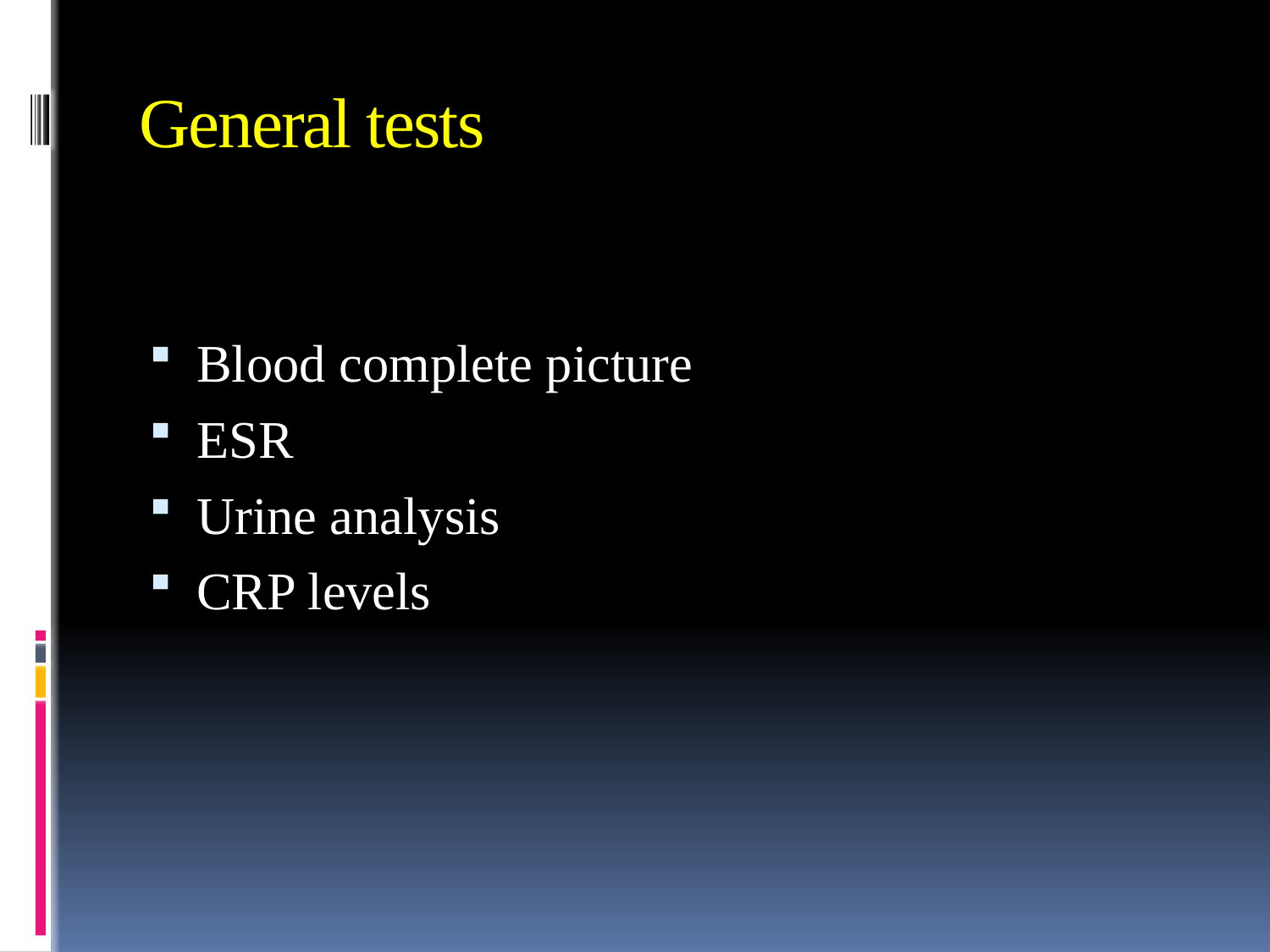

# General tests

Blood complete picture
ESR
Urine analysis
CRP levels